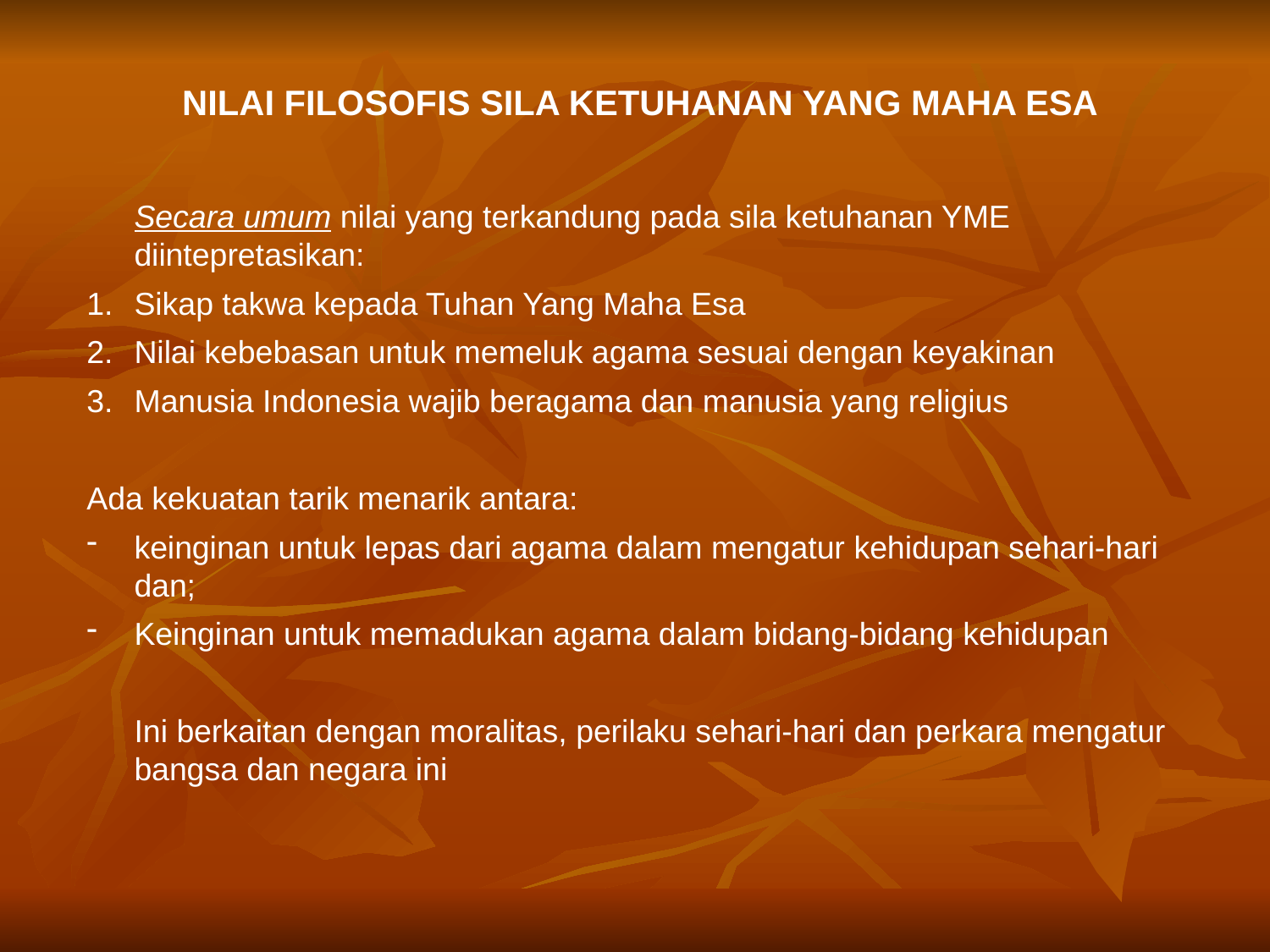

NILAI FILOSOFIS SILA KETUHANAN YANG MAHA ESA

	Secara umum nilai yang terkandung pada sila ketuhanan YME diintepretasikan:
Sikap takwa kepada Tuhan Yang Maha Esa
Nilai kebebasan untuk memeluk agama sesuai dengan keyakinan
Manusia Indonesia wajib beragama dan manusia yang religius

Ada kekuatan tarik menarik antara:
keinginan untuk lepas dari agama dalam mengatur kehidupan sehari-hari dan;
Keinginan untuk memadukan agama dalam bidang-bidang kehidupan

	Ini berkaitan dengan moralitas, perilaku sehari-hari dan perkara mengatur bangsa dan negara ini